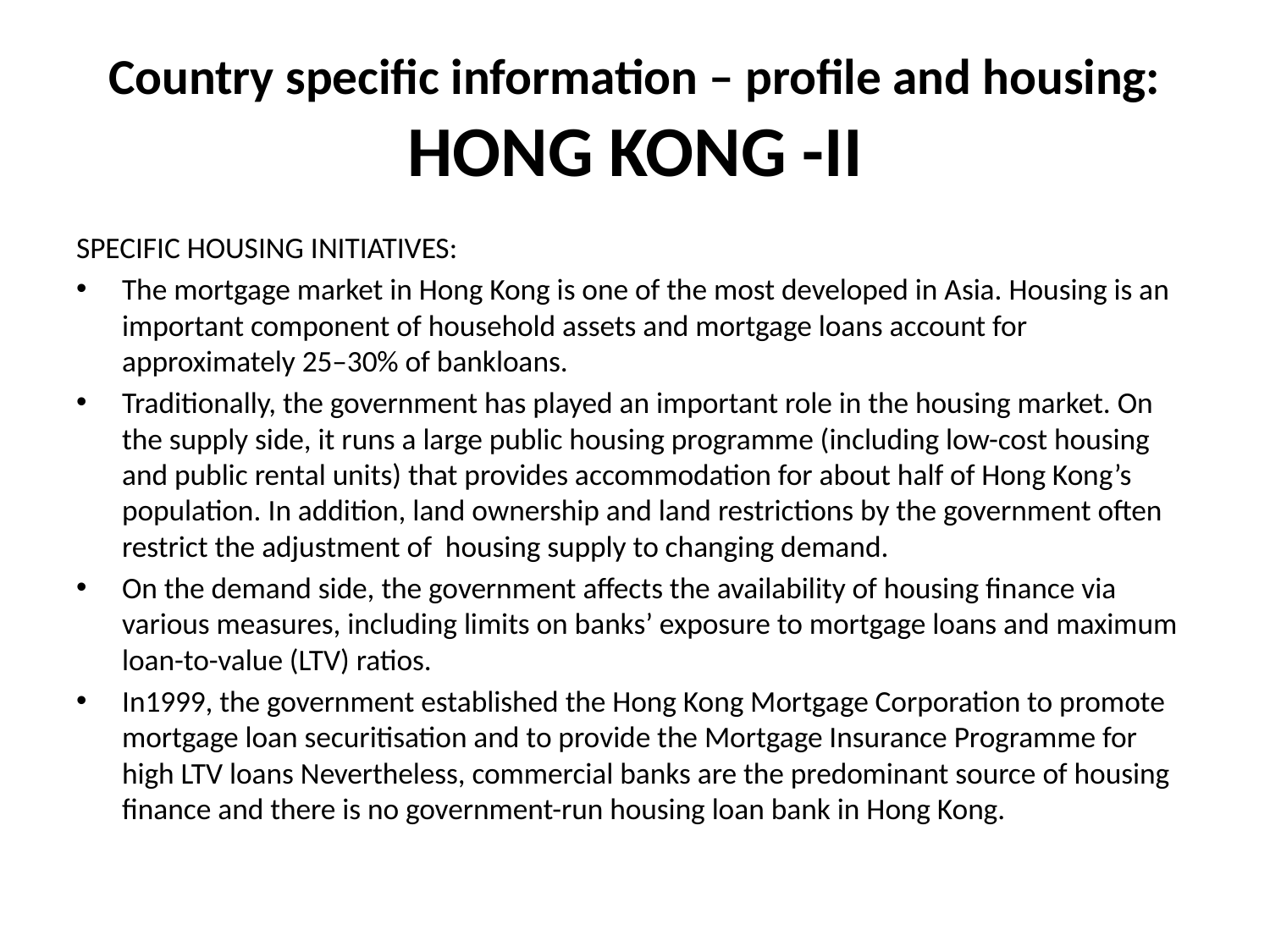

# Country specific information – profile and housing: HONG KONG -II
SPECIFIC HOUSING INITIATIVES:
The mortgage market in Hong Kong is one of the most developed in Asia. Housing is an important component of household assets and mortgage loans account for approximately 25–30% of bankloans.
Traditionally, the government has played an important role in the housing market. On the supply side, it runs a large public housing programme (including low-cost housing and public rental units) that provides accommodation for about half of Hong Kong’s population. In addition, land ownership and land restrictions by the government often restrict the adjustment of  housing supply to changing demand.
On the demand side, the government affects the availability of housing finance via various measures, including limits on banks’ exposure to mortgage loans and maximum loan-to-value (LTV) ratios.
In1999, the government established the Hong Kong Mortgage Corporation to promote mortgage loan securitisation and to provide the Mortgage Insurance Programme for high LTV loans Nevertheless, commercial banks are the predominant source of housing finance and there is no government-run housing loan bank in Hong Kong.